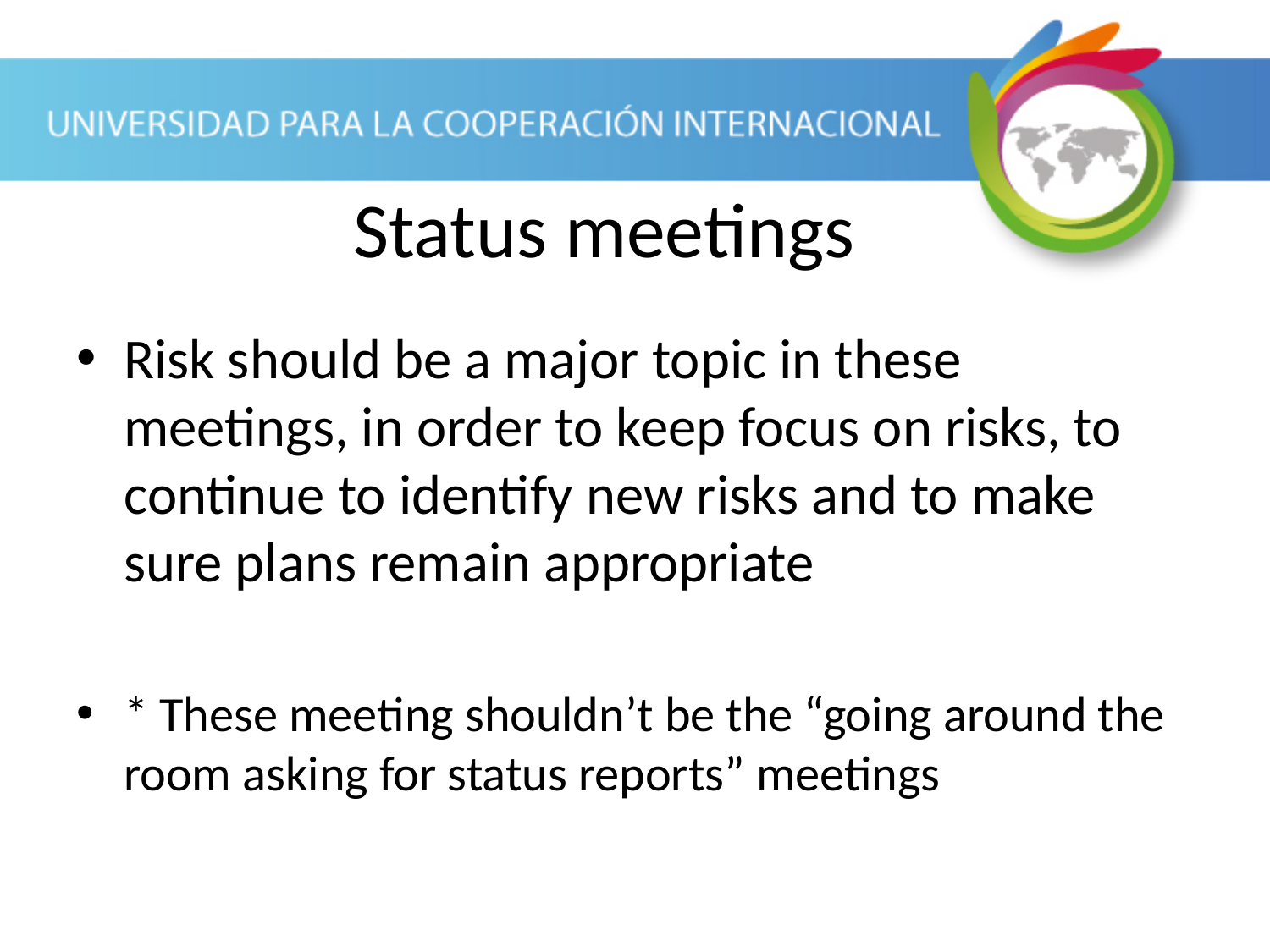

Risk should be a major topic in these meetings, in order to keep focus on risks, to continue to identify new risks and to make sure plans remain appropriate

* These meeting shouldn’t be the “going around the room asking for status reports” meetings
Status meetings